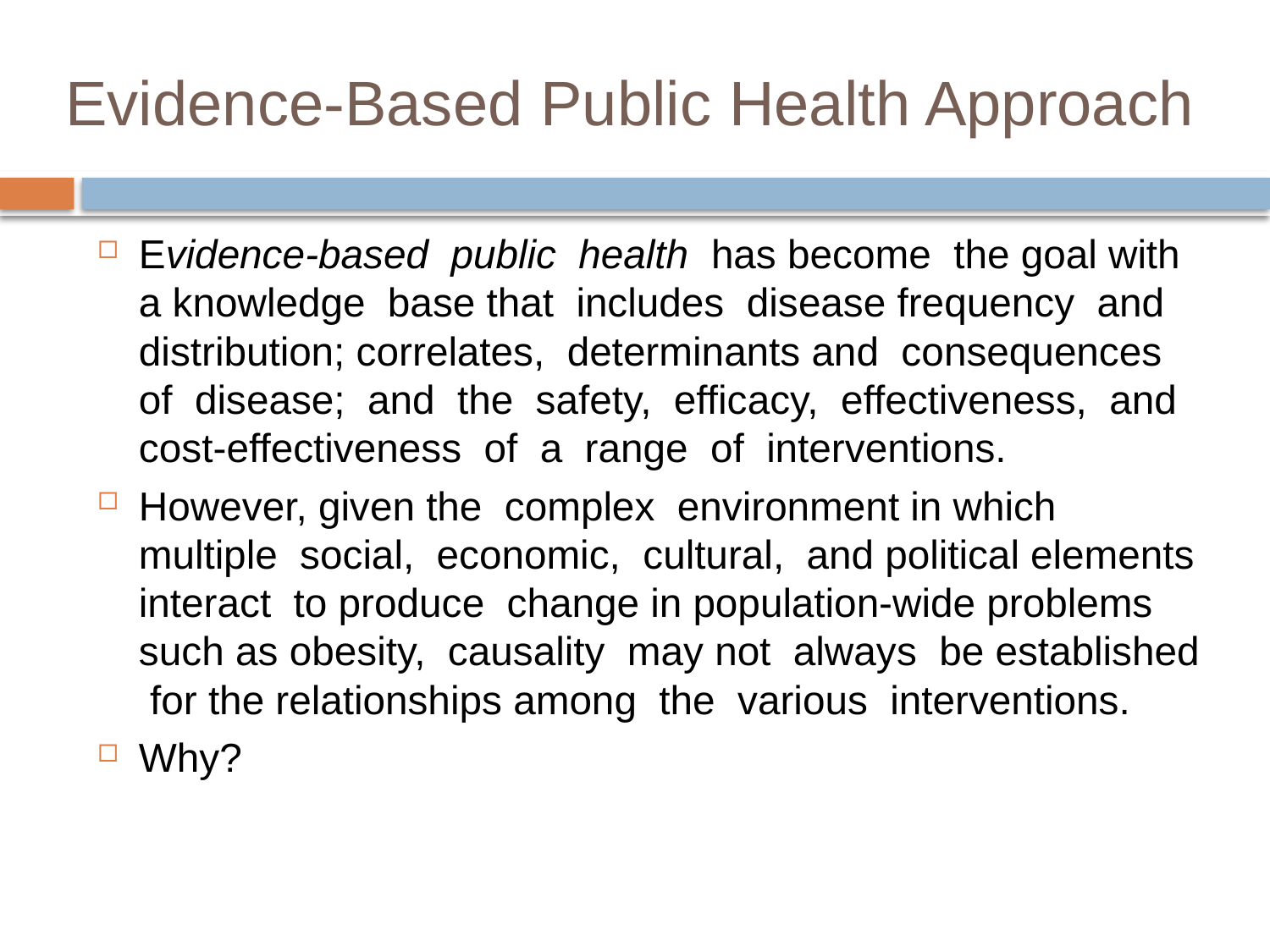

# Evidence-Based Public Health Approach
Evidence-based  public  health  has become  the goal with  a knowledge  base that  includes  disease frequency  and  distribution; correlates,  determinants and  consequences  of  disease;  and  the  safety,  efficacy,  effectiveness,  and cost-effectiveness  of  a  range  of  interventions.
However, given the  complex  environment in which multiple  social,  economic,  cultural,  and political elements interact  to produce  change in population-wide problems  such as obesity,  causality  may not  always  be established  for the relationships among  the  various  interventions.
Why?